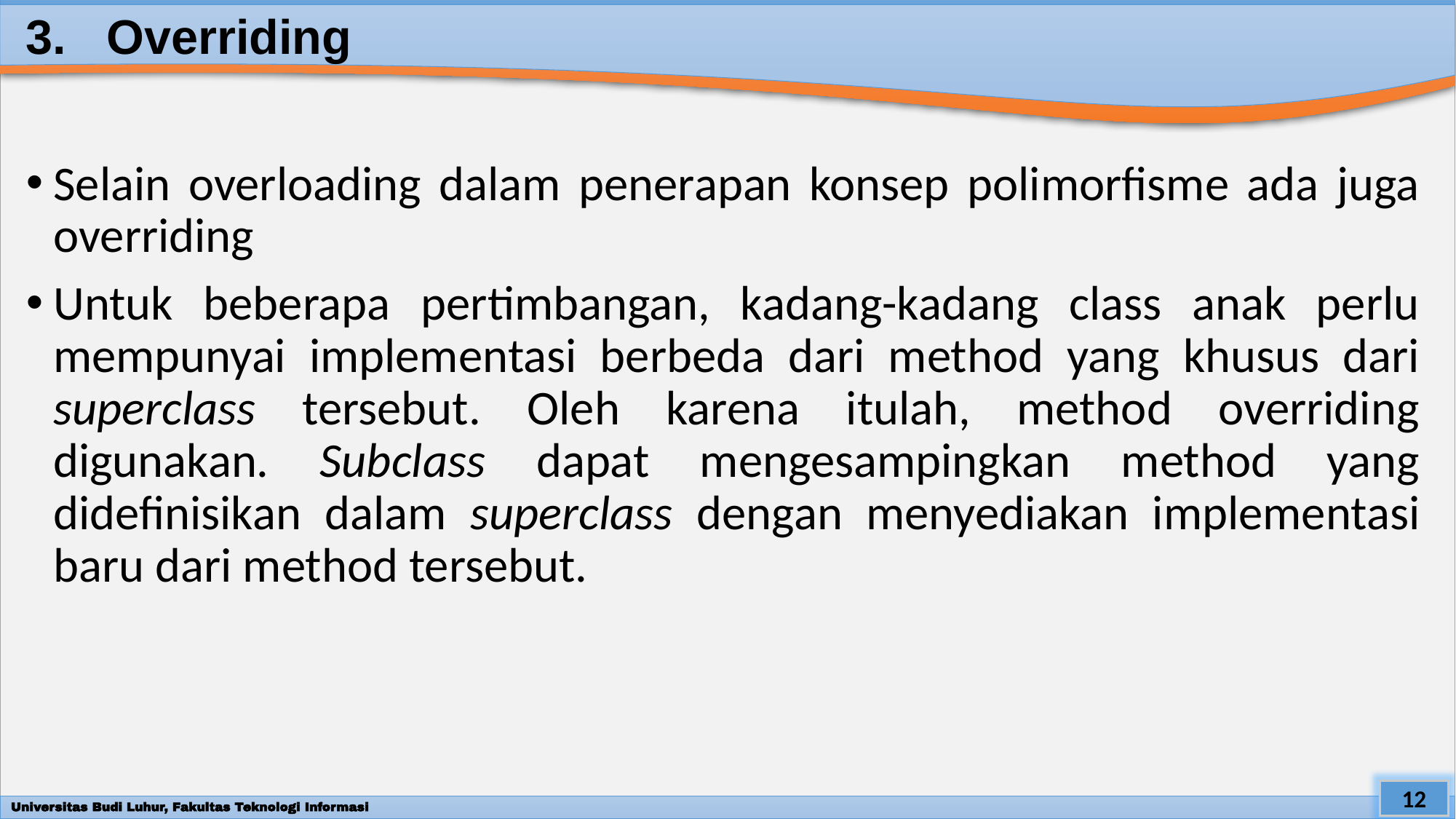

# 3.   Overriding
Selain overloading dalam penerapan konsep polimorfisme ada juga overriding
Untuk beberapa pertimbangan, kadang-kadang class anak perlu mempunyai implementasi berbeda dari method yang khusus dari superclass tersebut. Oleh karena itulah, method overriding digunakan. Subclass dapat mengesampingkan method yang didefinisikan dalam superclass dengan menyediakan implementasi baru dari method tersebut.